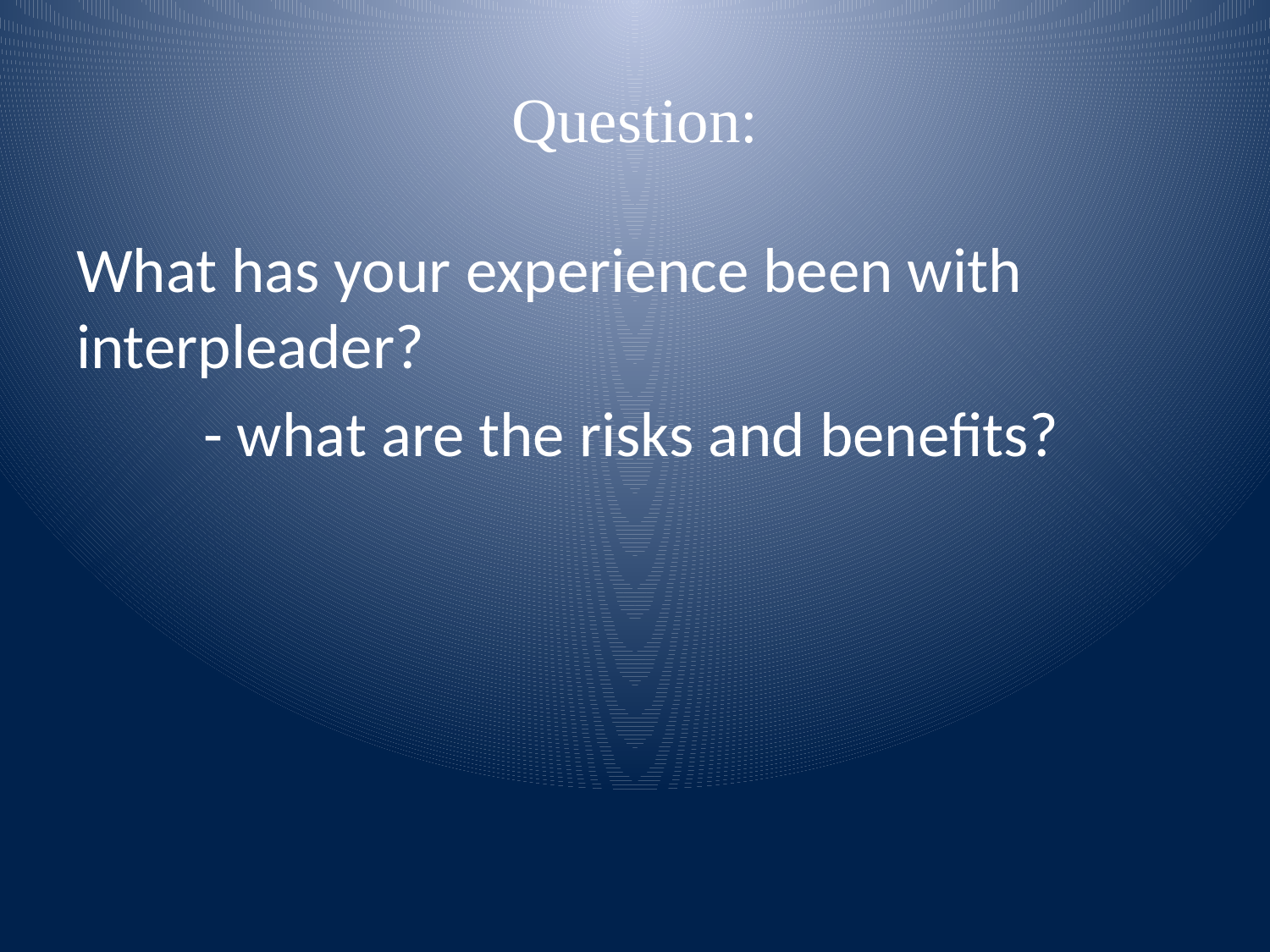

# Question:
What has your experience been with interpleader?
	- what are the risks and benefits?